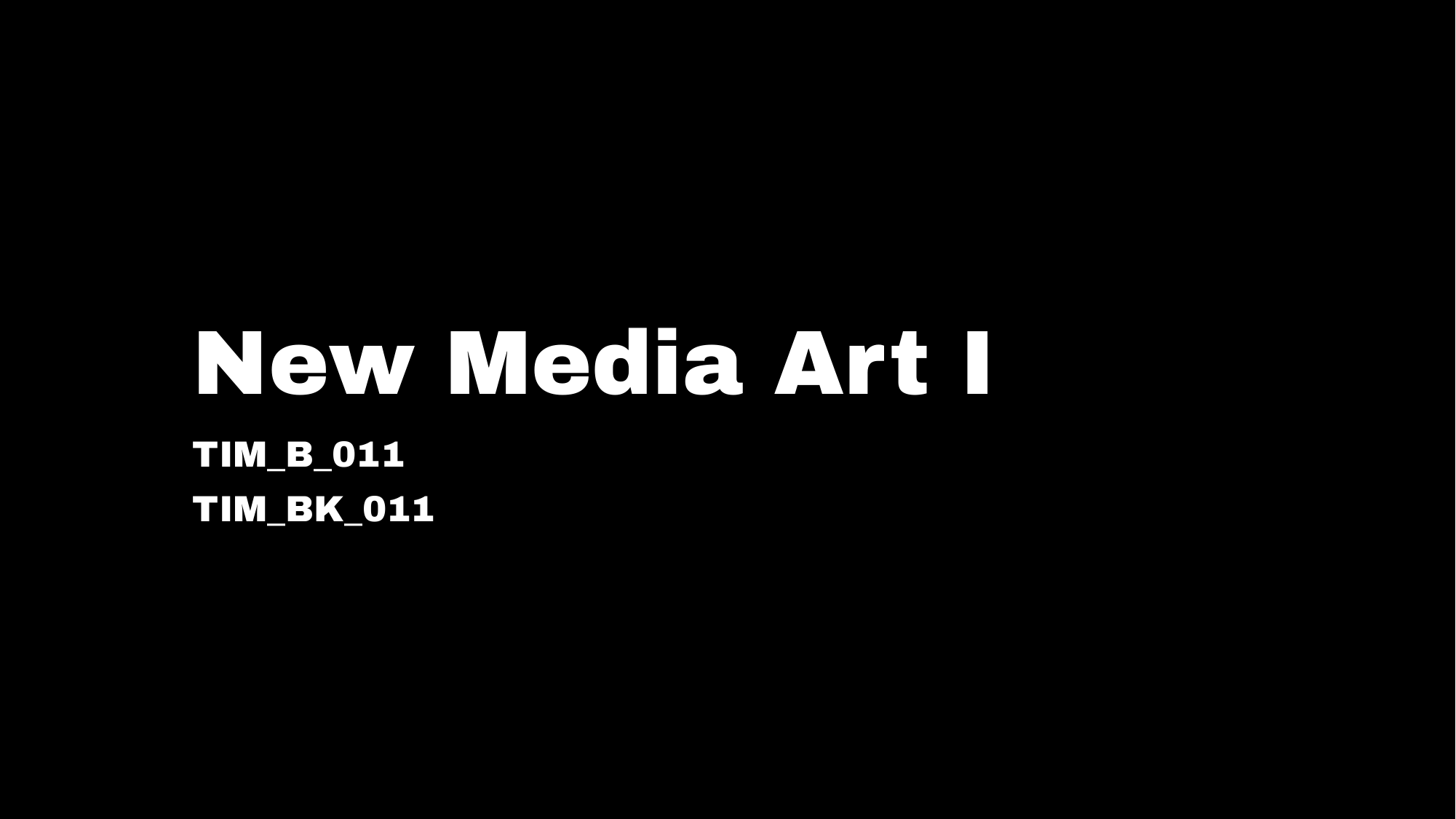

# New Media Art I
TIM_B_011
TIM_BK_011